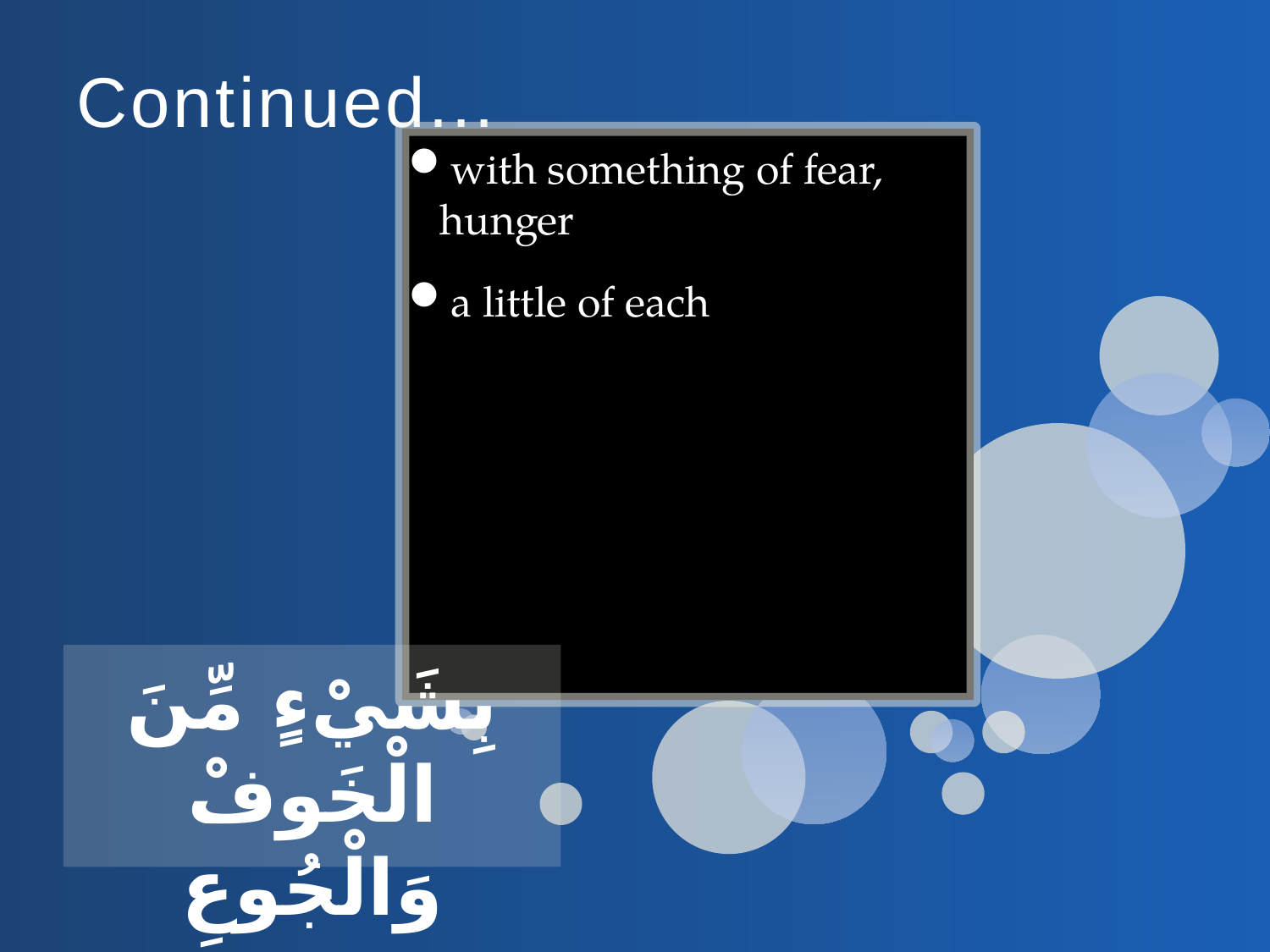

# Continued...
with something of fear, hunger
a little of each
بِشَيْءٍ مِّنَ الْخَوفْ وَالْجُوعِ